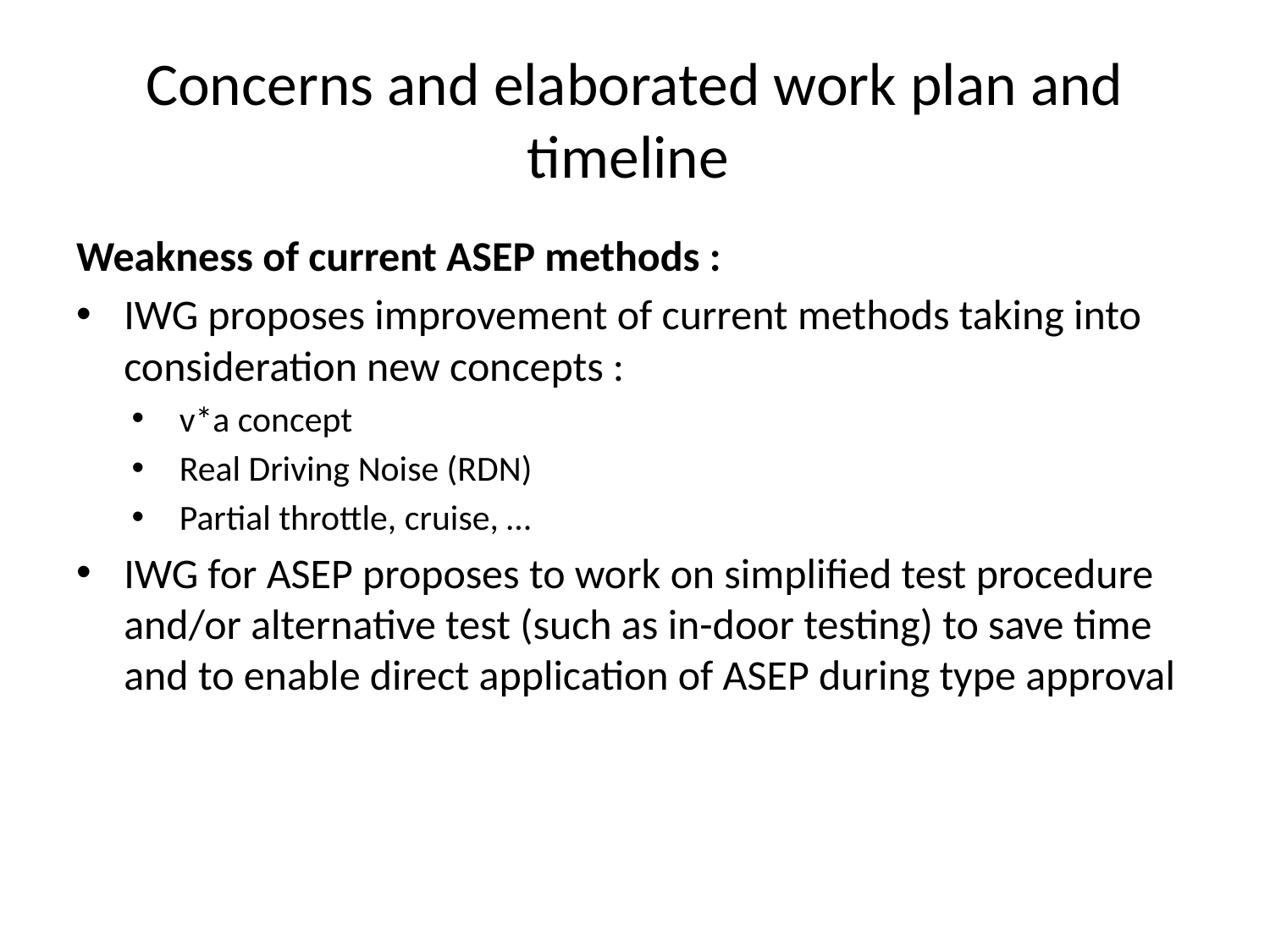

# Concerns and elaborated work plan and timeline
Weakness of current ASEP methods :
IWG proposes improvement of current methods taking into consideration new concepts :
v*a concept
Real Driving Noise (RDN)
Partial throttle, cruise, …
IWG for ASEP proposes to work on simplified test procedure and/or alternative test (such as in-door testing) to save time and to enable direct application of ASEP during type approval